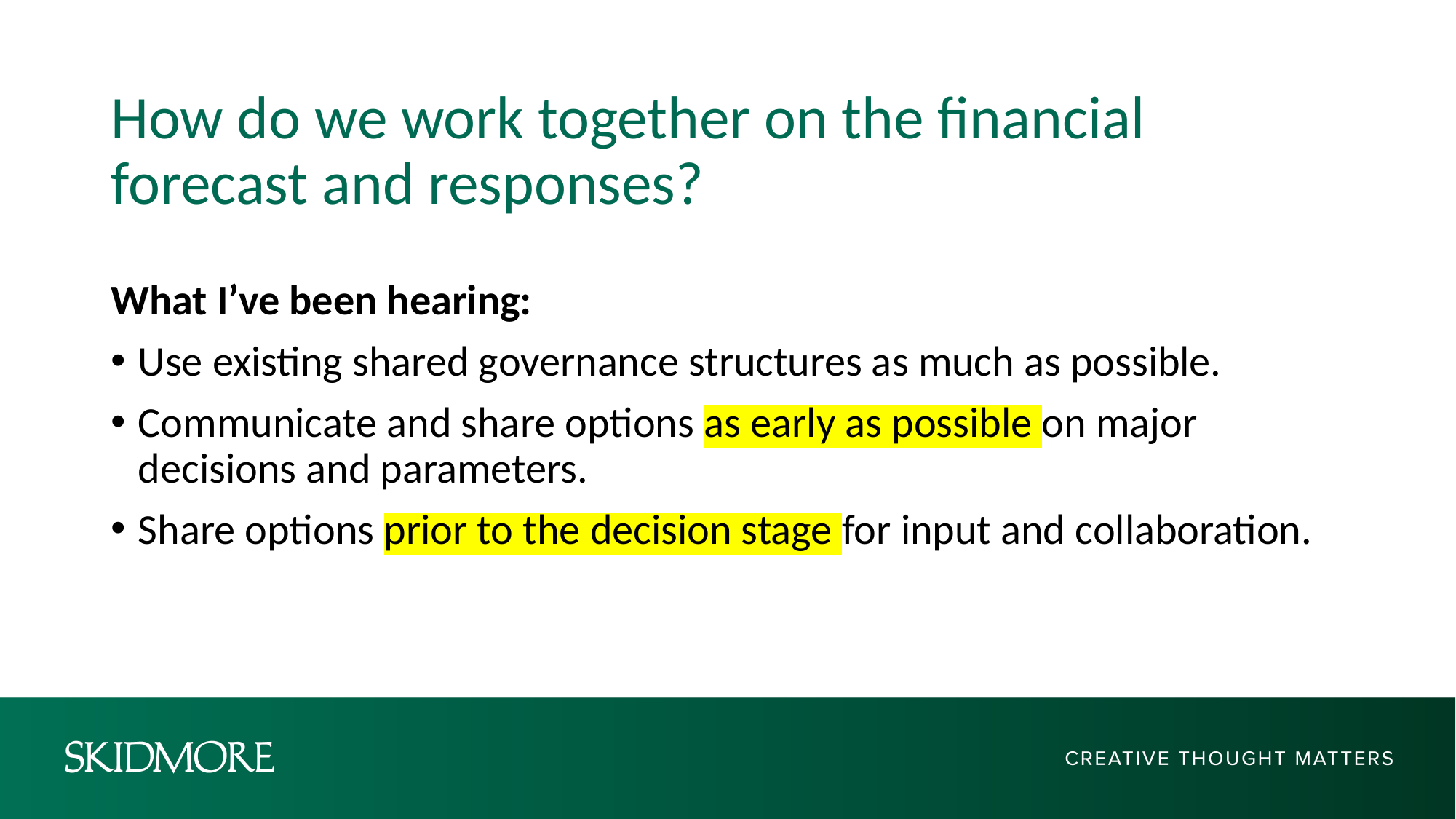

# How do we work together on the financial forecast and responses?
What I’ve been hearing:
Use existing shared governance structures as much as possible.
Communicate and share options as early as possible on major decisions and parameters.
Share options prior to the decision stage for input and collaboration.